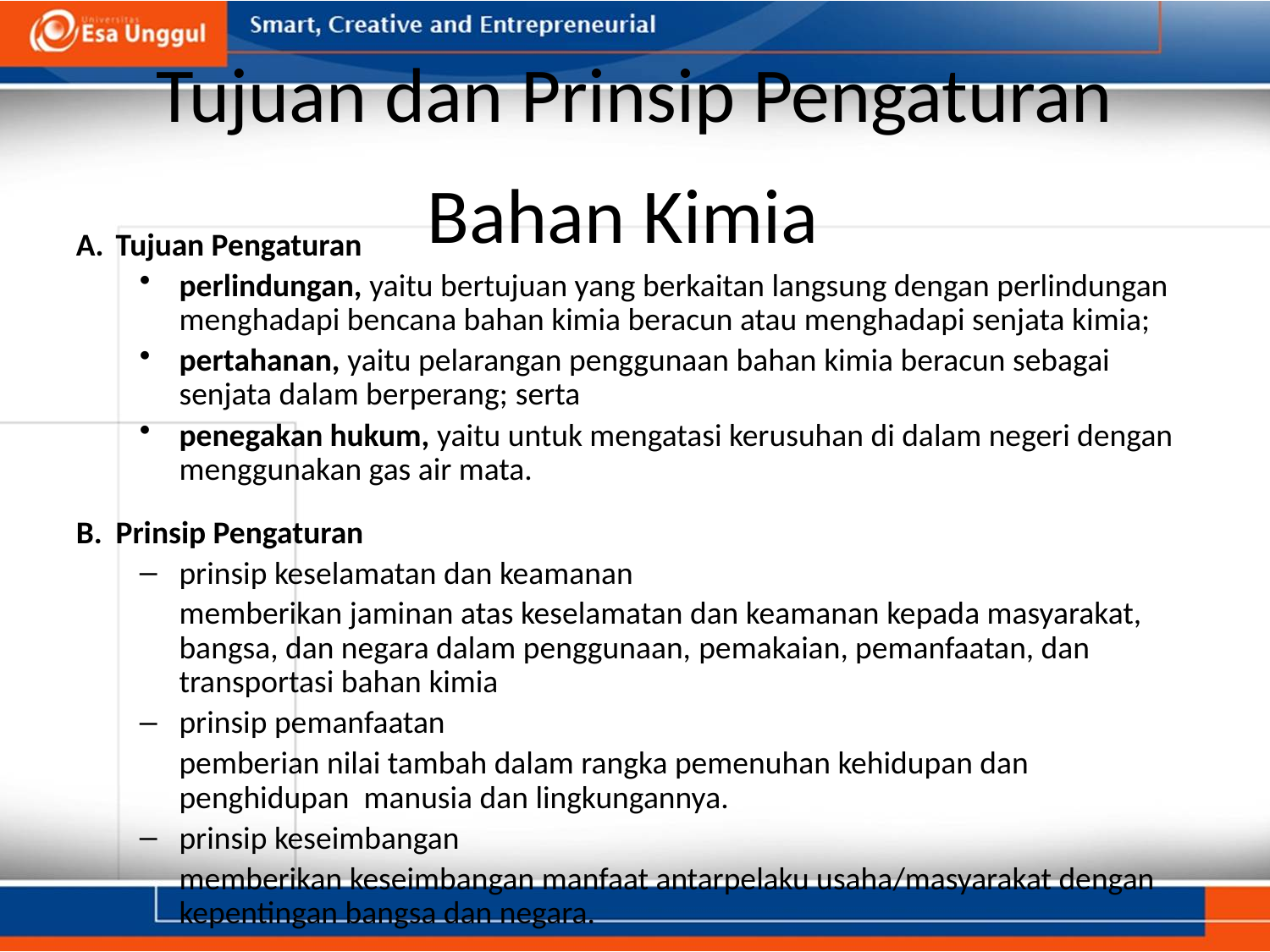

# Tujuan dan Prinsip Pengaturan Bahan Kimia
Tujuan Pengaturan
perlindungan, yaitu bertujuan yang berkaitan langsung dengan perlindungan menghadapi bencana bahan kimia beracun atau menghadapi senjata kimia;
pertahanan, yaitu pelarangan penggunaan bahan kimia beracun sebagai senjata dalam berperang; serta
penegakan hukum, yaitu untuk mengatasi kerusuhan di dalam negeri dengan menggunakan gas air mata.

Prinsip Pengaturan
prinsip keselamatan dan keamanan
	memberikan jaminan atas keselamatan dan keamanan kepada masyarakat, bangsa, dan negara dalam penggunaan, pemakaian, pemanfaatan, dan transportasi bahan kimia
prinsip pemanfaatan
	pemberian nilai tambah dalam rangka pemenuhan kehidupan dan penghidupan  manusia dan lingkungannya.
prinsip keseimbangan
	memberikan keseimbangan manfaat antarpelaku usaha/masyarakat dengan kepentingan bangsa dan negara.